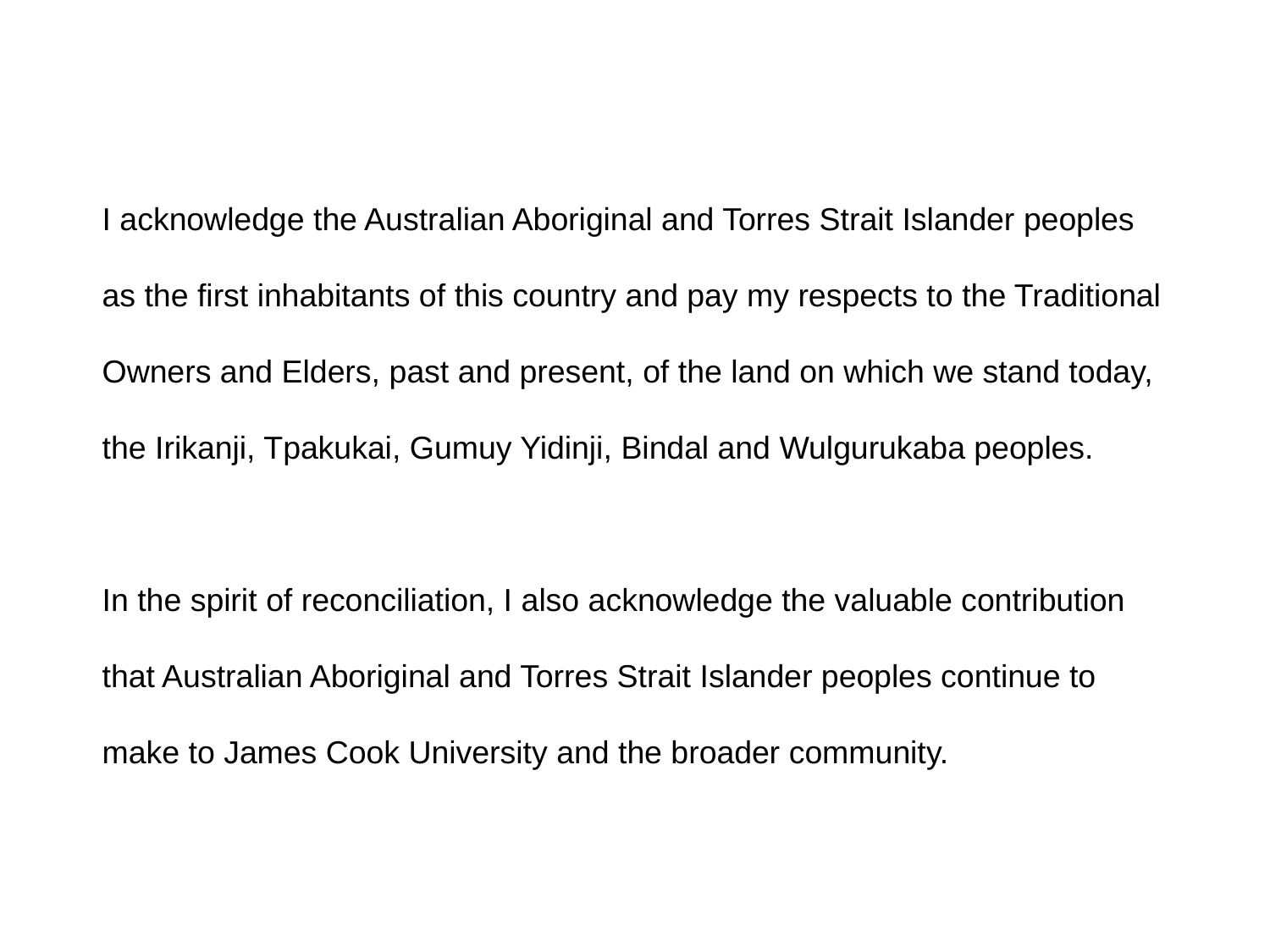

I acknowledge the Australian Aboriginal and Torres Strait Islander peoples as the first inhabitants of this country and pay my respects to the Traditional Owners and Elders, past and present, of the land on which we stand today, the Irikanji, Tpakukai, Gumuy Yidinji, Bindal and Wulgurukaba peoples.
In the spirit of reconciliation, I also acknowledge the valuable contribution that Australian Aboriginal and Torres Strait Islander peoples continue to make to James Cook University and the broader community.